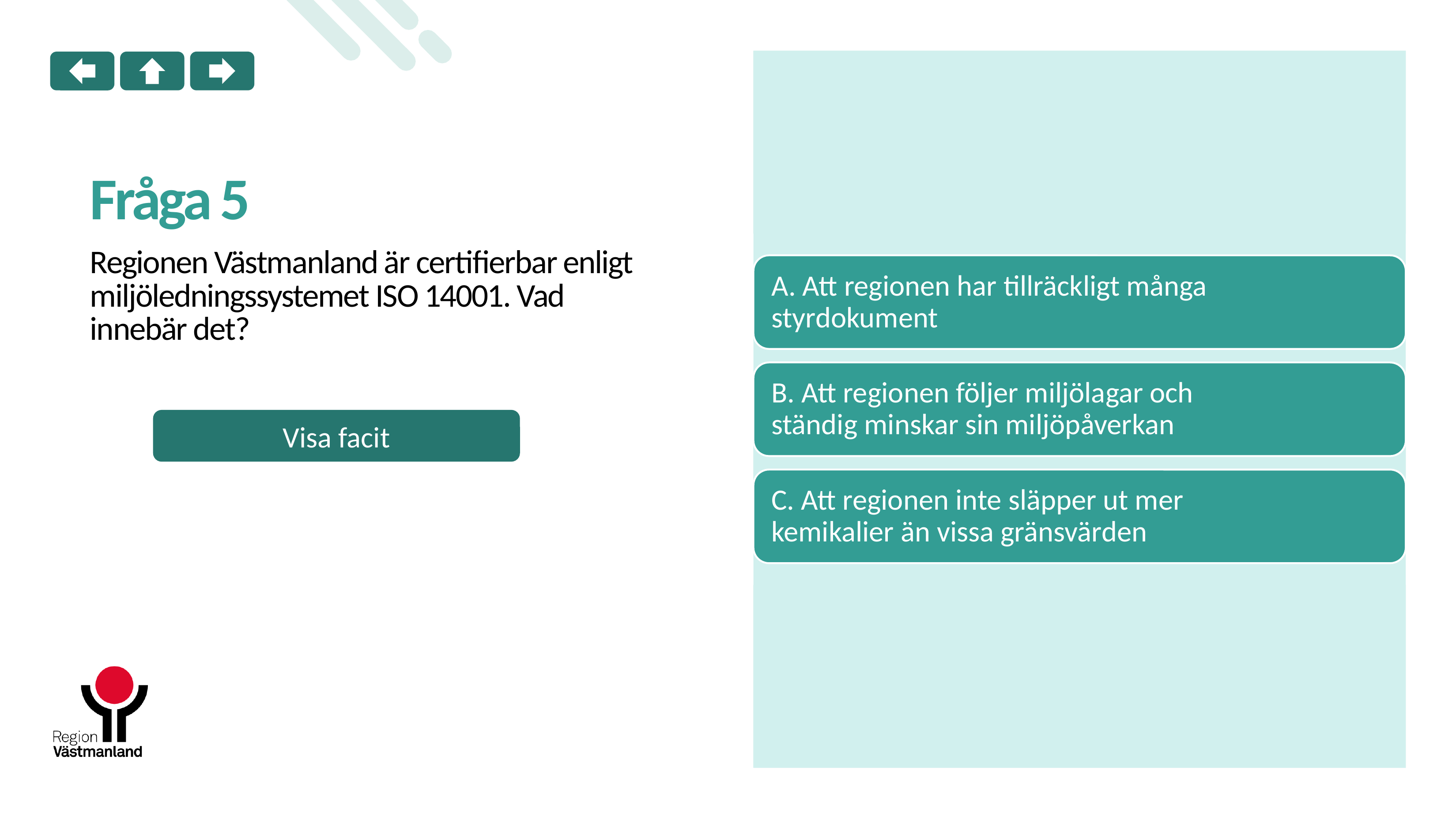

A. Att regionen har tillräckligt många
styrdokument
B. Att regionen följer miljölagar och
ständig minskar sin miljöpåverkan
Kemikaliehantering och avfall är exempel på områden som omfattas av miljölagar.
C. Att regionen inte släpper ut mer
kemikalier än vissa gränsvärden
A. Att regionen har tillräckligt många
styrdokument
B. Att regionen följer miljölagar och
ständig minskar sin miljöpåverkan
C. Att regionen inte släpper ut mer
kemikalier än vissa gränsvärden

# Fråga 5
Regionen Västmanland är certifierbar enligt miljöledningssystemet ISO 14001. Vad innebär det?

Visa facit